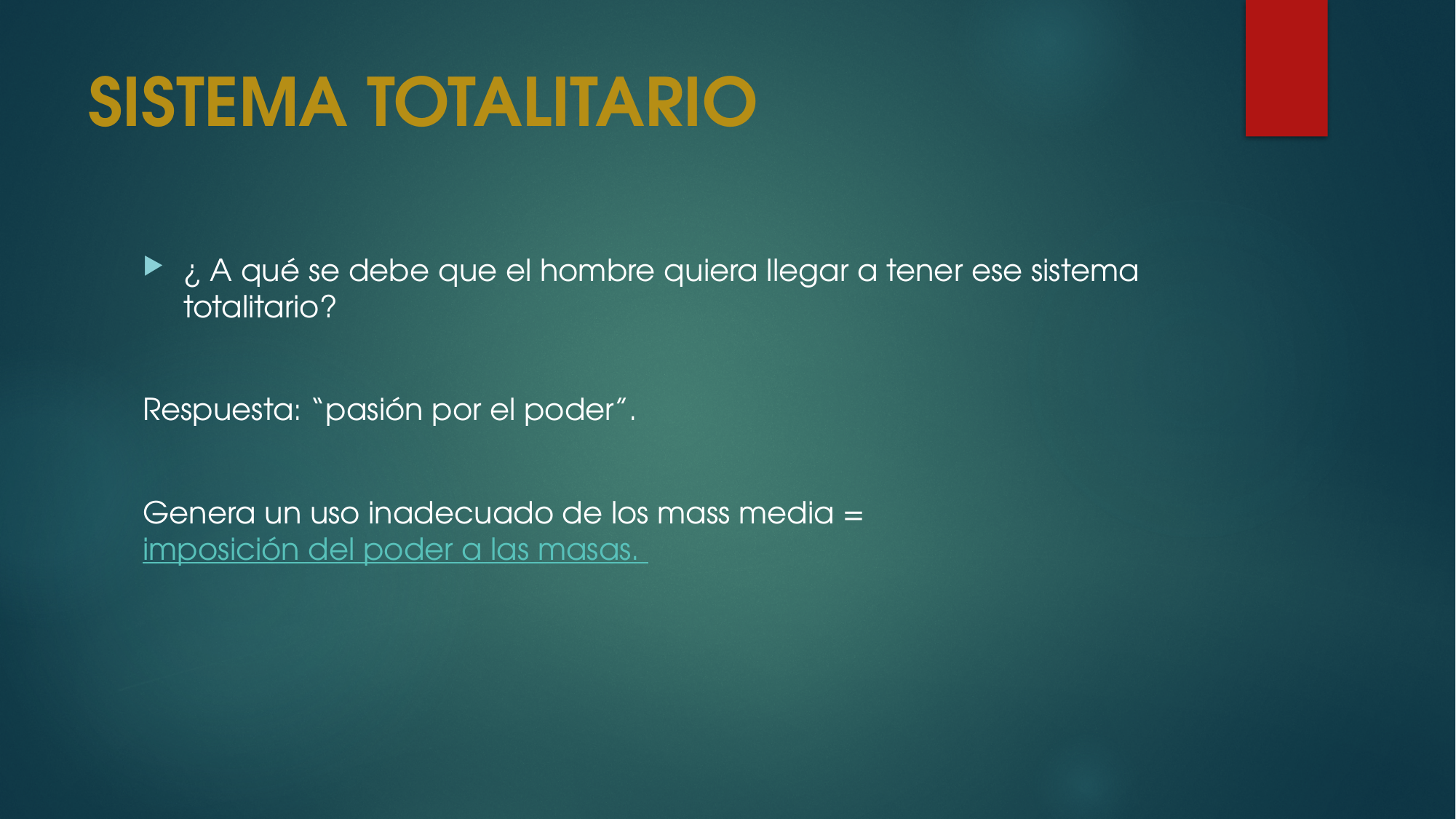

# SISTEMA TOTALITARIO
¿ A qué se debe que el hombre quiera llegar a tener ese sistema totalitario?

Respuesta: “pasión por el poder”.

Genera un uso inadecuado de los mass media = imposición del poder a las masas.